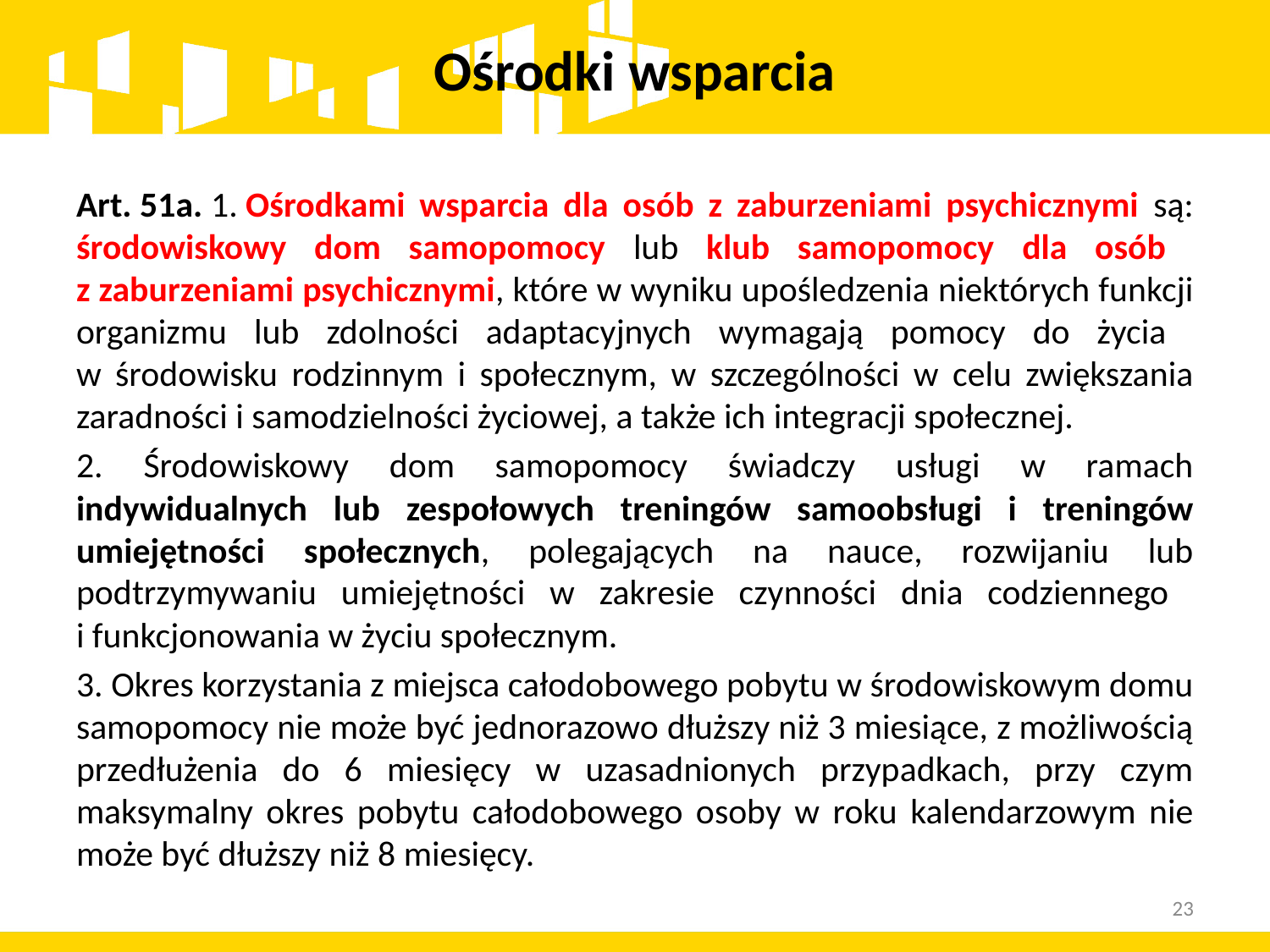

# Ośrodki wsparcia

Art. 51a. 1. Ośrodkami wsparcia dla osób z zaburzeniami psychicznymi są: środowiskowy dom samopomocy lub klub samopomocy dla osób
z zaburzeniami psychicznymi, które w wyniku upośledzenia niektórych funkcji organizmu lub zdolności adaptacyjnych wymagają pomocy do życia
w środowisku rodzinnym i społecznym, w szczególności w celu zwiększania zaradności i samodzielności życiowej, a także ich integracji społecznej.
2. Środowiskowy dom samopomocy świadczy usługi w ramach indywidualnych lub zespołowych treningów samoobsługi i treningów umiejętności społecznych, polegających na nauce, rozwijaniu lub podtrzymywaniu umiejętności w zakresie czynności dnia codziennego
i funkcjonowania w życiu społecznym.
3. Okres korzystania z miejsca całodobowego pobytu w środowiskowym domu samopomocy nie może być jednorazowo dłuższy niż 3 miesiące, z możliwością przedłużenia do 6 miesięcy w uzasadnionych przypadkach, przy czym maksymalny okres pobytu całodobowego osoby w roku kalendarzowym nie może być dłuższy niż 8 miesięcy.

23